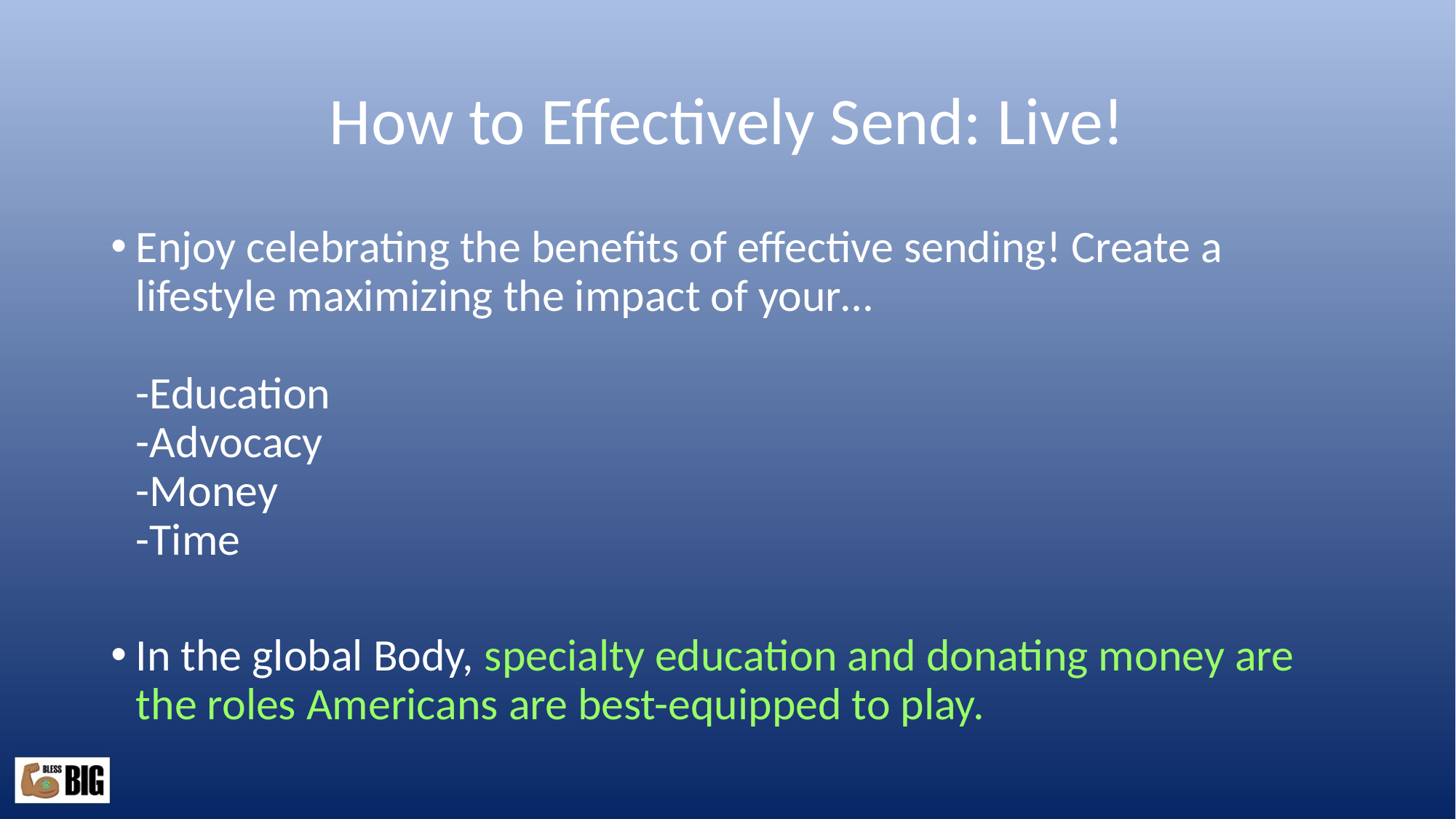

# How to Effectively Send: Live!
Enjoy celebrating the benefits of effective sending! Create a lifestyle maximizing the impact of your…
-Education
-Advocacy
-Money
-Time
In the global Body, specialty education and donating money are the roles Americans are best-equipped to play.